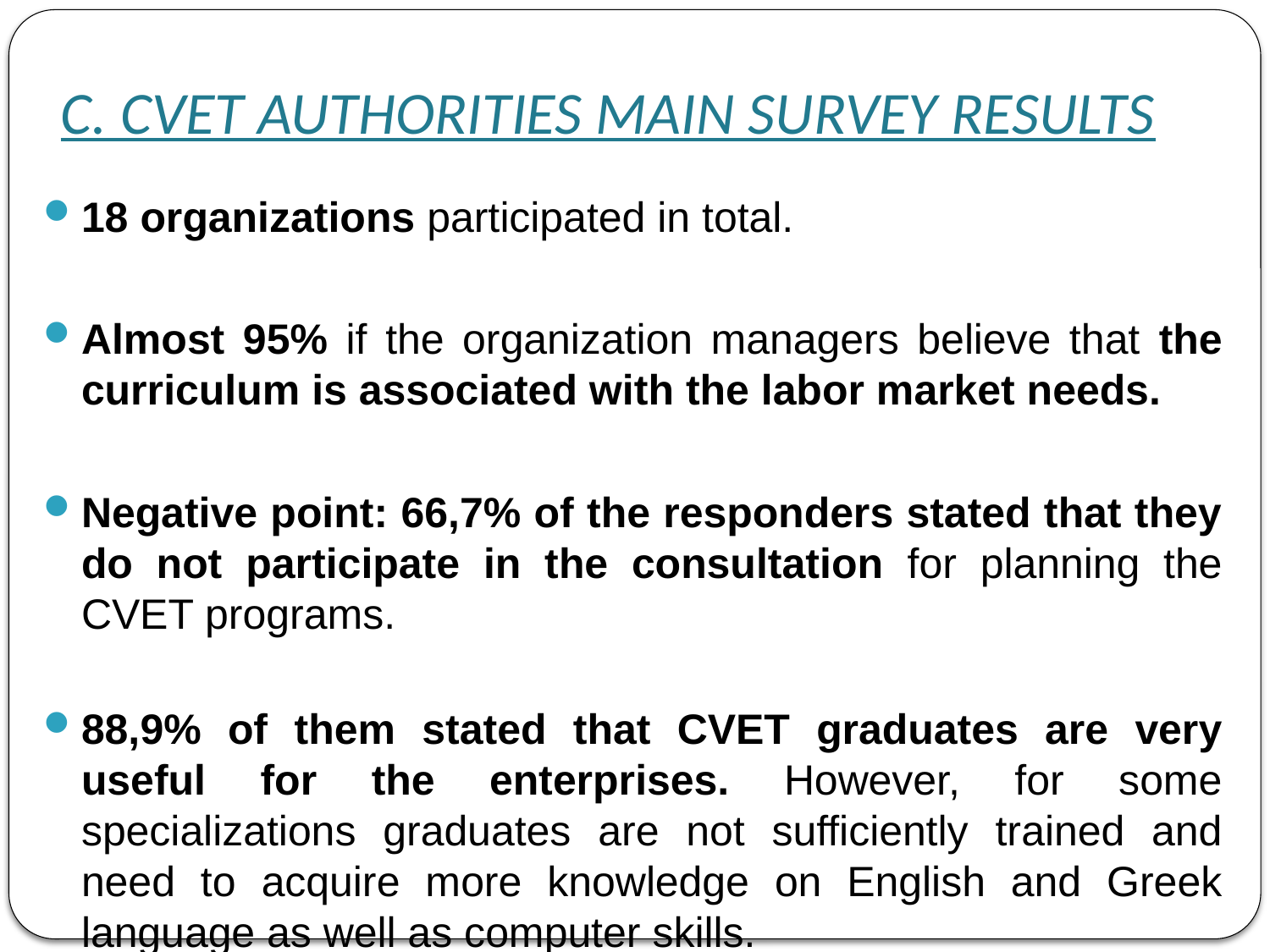

# C. CVET AUTHORITIES MAIN SURVEY RESULTS
18 organizations participated in total.

Almost 95% if the organization managers believe that the curriculum is associated with the labor market needs.

Negative point: 66,7% of the responders stated that they do not participate in the consultation for planning the CVET programs.

88,9% of them stated that CVET graduates are very useful for the enterprises. However, for some specializations graduates are not sufficiently trained and need to acquire more knowledge on English and Greek language as well as computer skills.